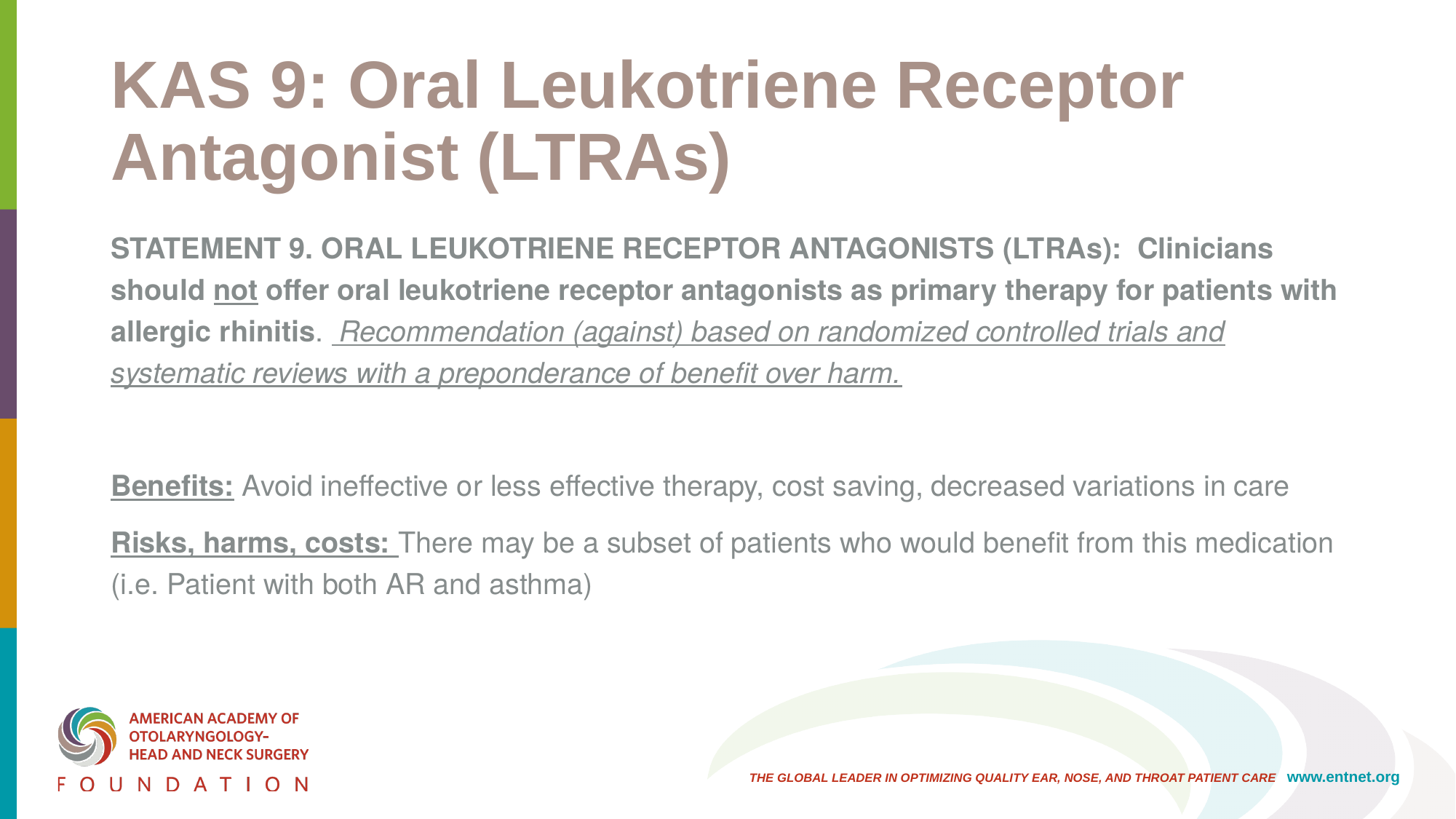

# KAS 9: Oral Leukotriene Receptor Antagonist (LTRAs)
STATEMENT 9. ORAL LEUKOTRIENE RECEPTOR ANTAGONISTS (LTRAs):  Clinicians should not offer oral leukotriene receptor antagonists as primary therapy for patients with allergic rhinitis.  Recommendation (against) based on randomized controlled trials and systematic reviews with a preponderance of benefit over harm.

Benefits: Avoid ineffective or less effective therapy, cost saving, decreased variations in care
Risks, harms, costs: There may be a subset of patients who would benefit from this medication (i.e. Patient with both AR and asthma)